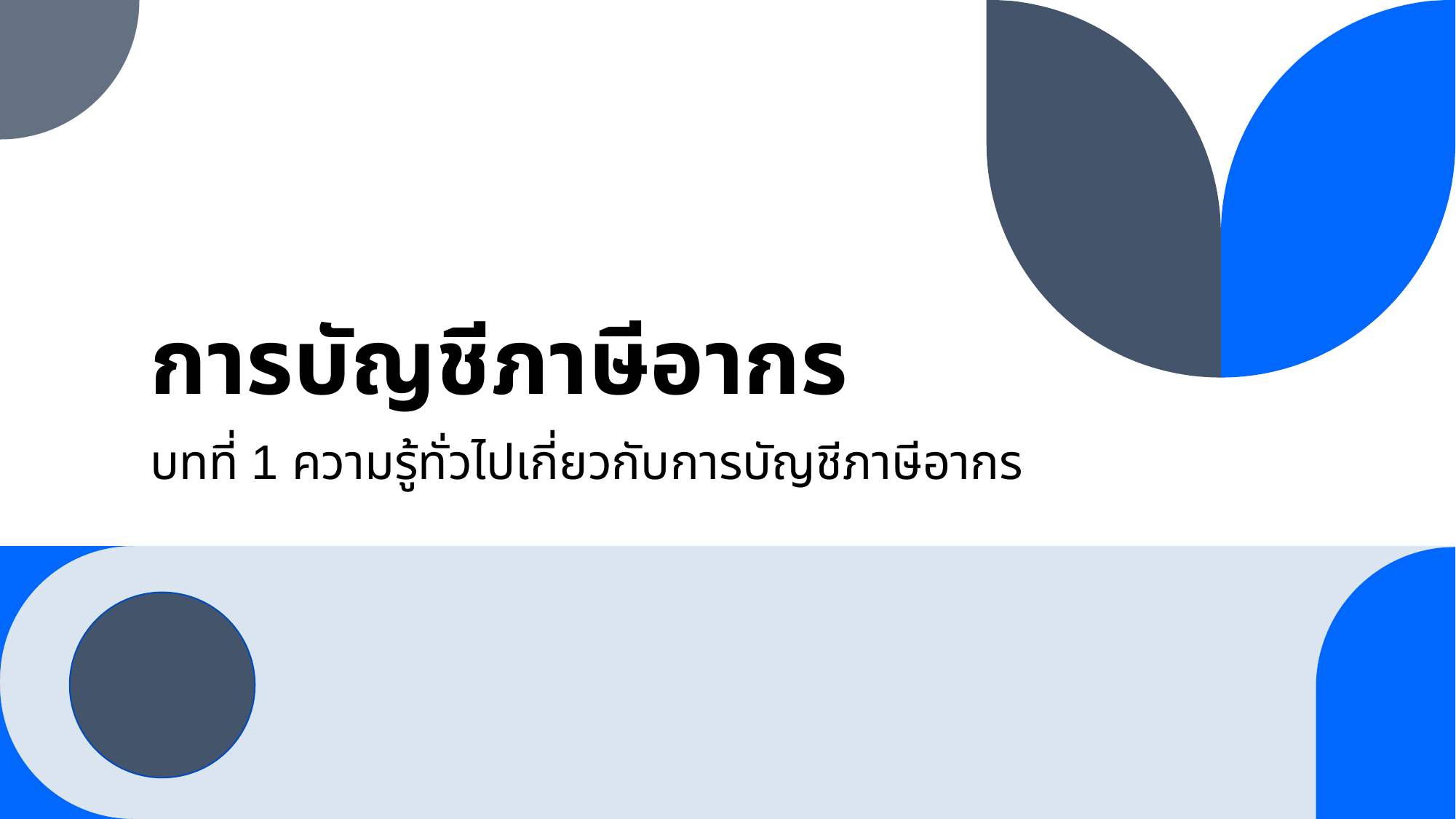

# การบัญชีภาษีอากร
บทที่ 1 ความรู้ทั่วไปเกี่ยวกับการบัญชีภาษีอากร